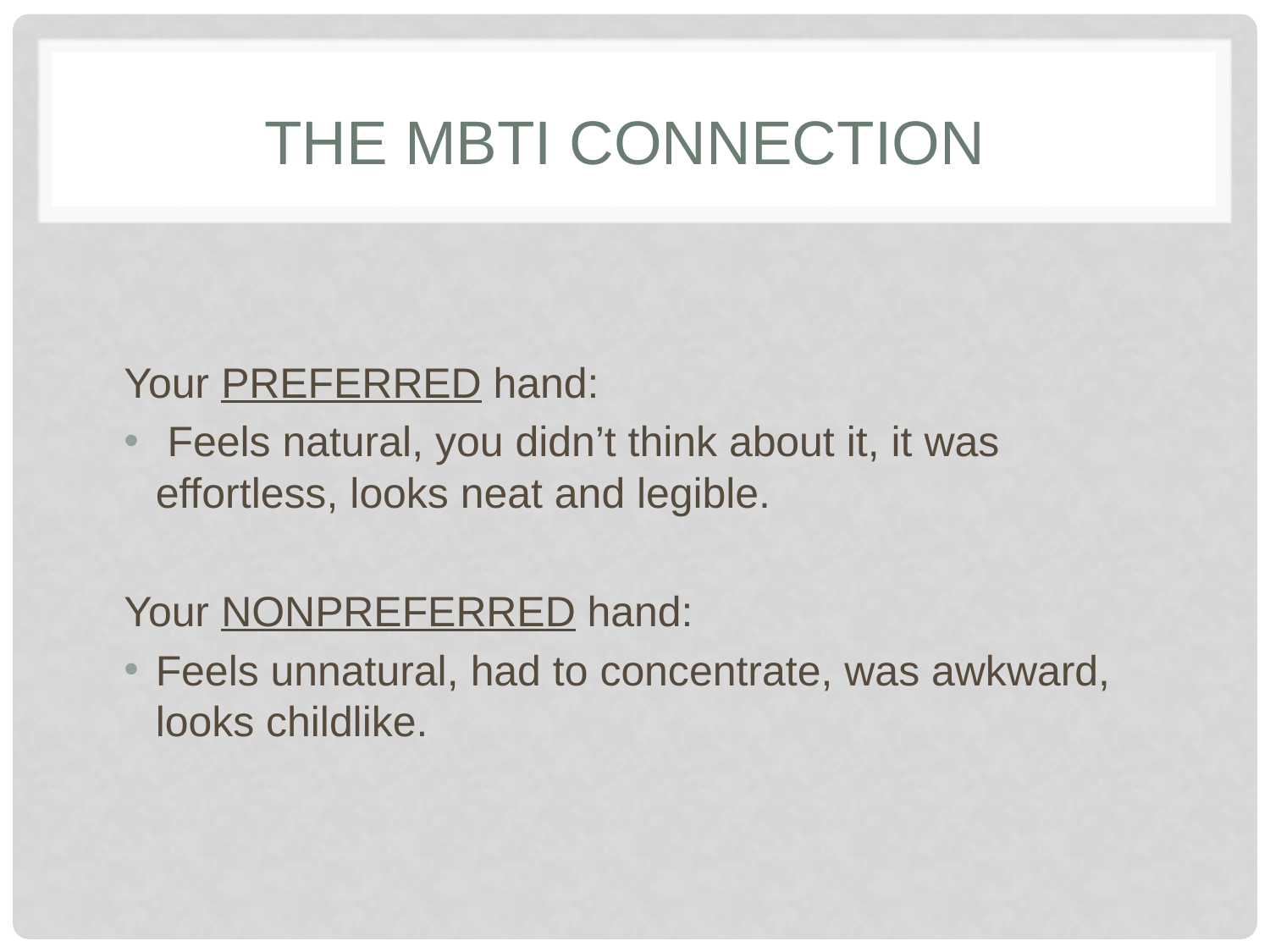

# The MBTI Connection
Your PREFERRED hand:
 Feels natural, you didn’t think about it, it was effortless, looks neat and legible.

Your NONPREFERRED hand:
Feels unnatural, had to concentrate, was awkward, looks childlike.